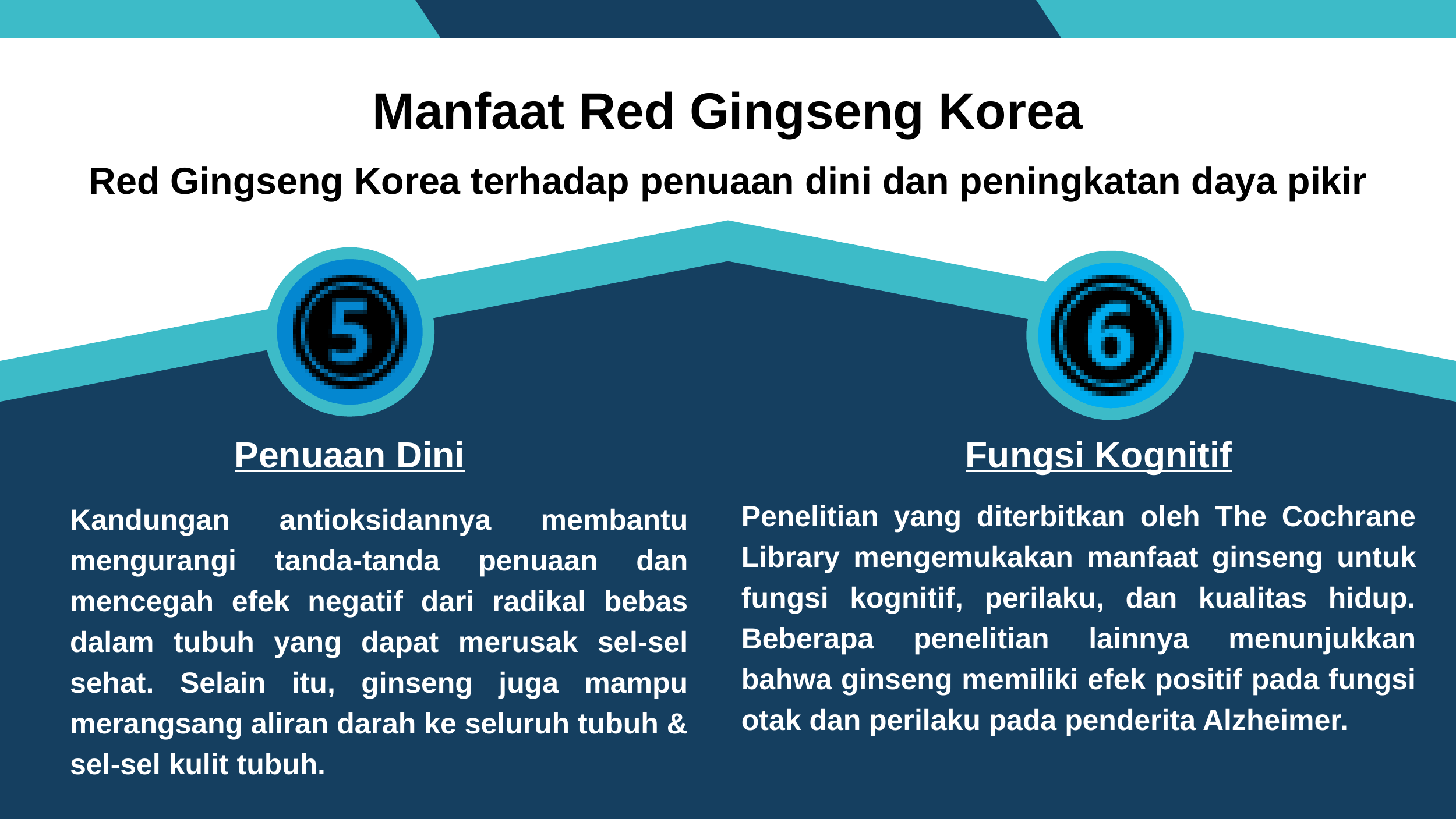

Manfaat Red Gingseng Korea
Red Gingseng Korea terhadap penuaan dini dan peningkatan daya pikir

Penuaan Dini
Fungsi Kognitif
Penelitian yang diterbitkan oleh The Cochrane Library mengemukakan manfaat ginseng untuk fungsi kognitif, perilaku, dan kualitas hidup. Beberapa penelitian lainnya menunjukkan bahwa ginseng memiliki efek positif pada fungsi otak dan perilaku pada penderita Alzheimer.
Kandungan antioksidannya membantu mengurangi tanda-tanda penuaan dan mencegah efek negatif dari radikal bebas dalam tubuh yang dapat merusak sel-sel sehat. Selain itu, ginseng juga mampu merangsang aliran darah ke seluruh tubuh & sel-sel kulit tubuh.